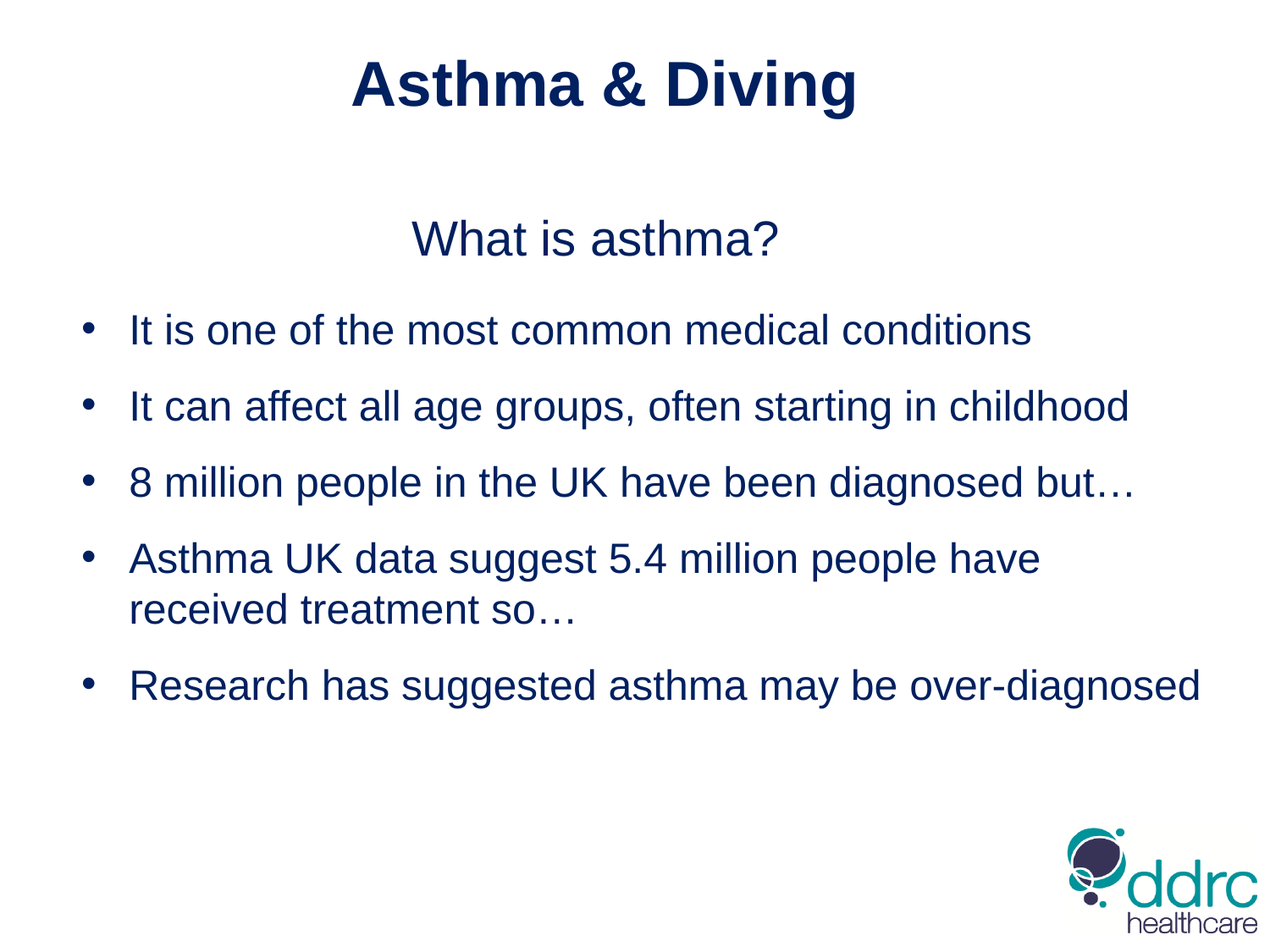

Asthma & Diving
What is asthma?
It is one of the most common medical conditions

It can affect all age groups, often starting in childhood

8 million people in the UK have been diagnosed but…

Asthma UK data suggest 5.4 million people have received treatment so…

Research has suggested asthma may be over-diagnosed